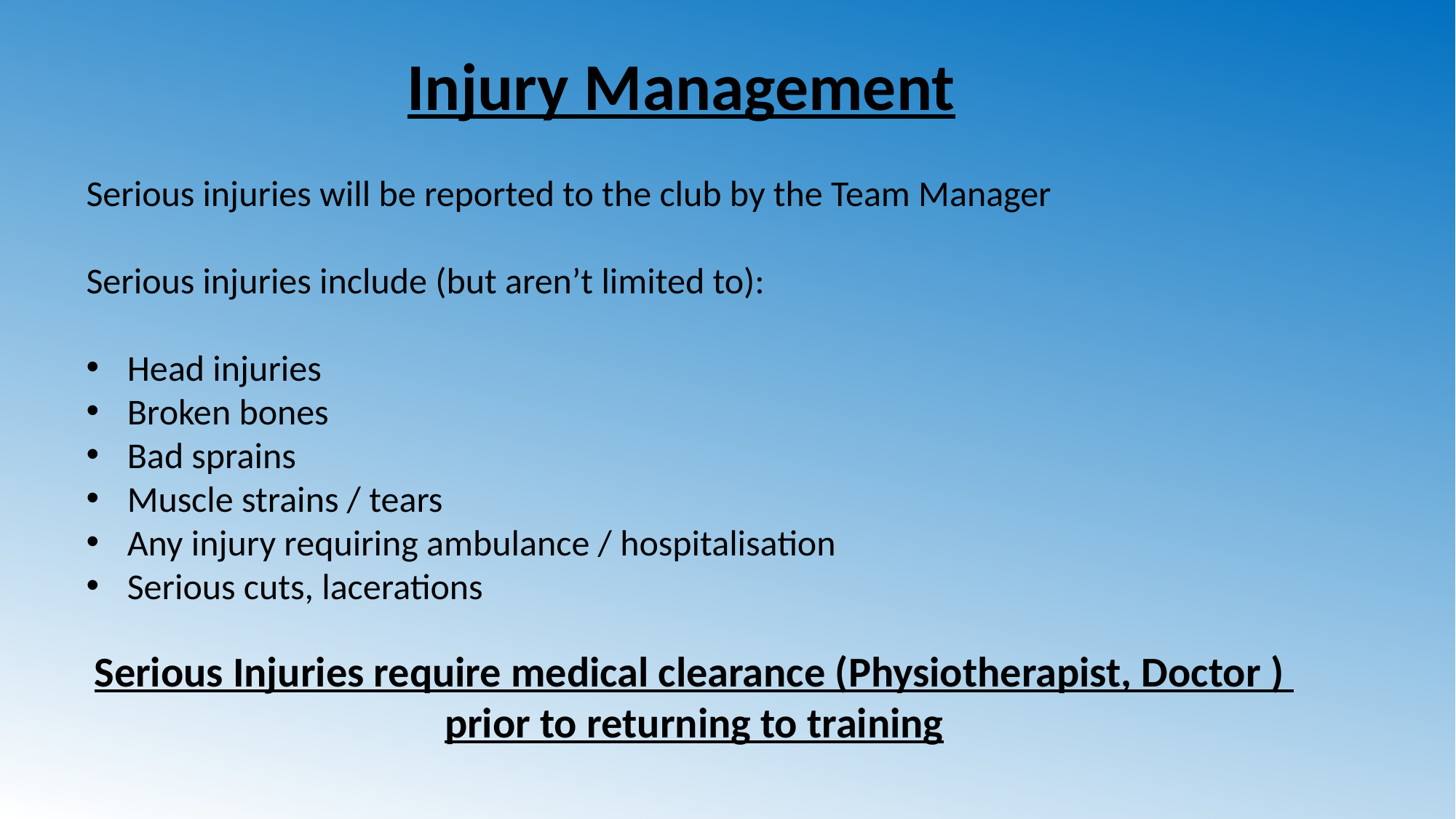

Injury Management
Serious injuries will be reported to the club by the Team Manager

Serious injuries include (but aren’t limited to):

Head injuries
Broken bones
Bad sprains
Muscle strains / tears
Any injury requiring ambulance / hospitalisation
Serious cuts, lacerations

Serious Injuries require medical clearance (Physiotherapist, Doctor )
prior to returning to training